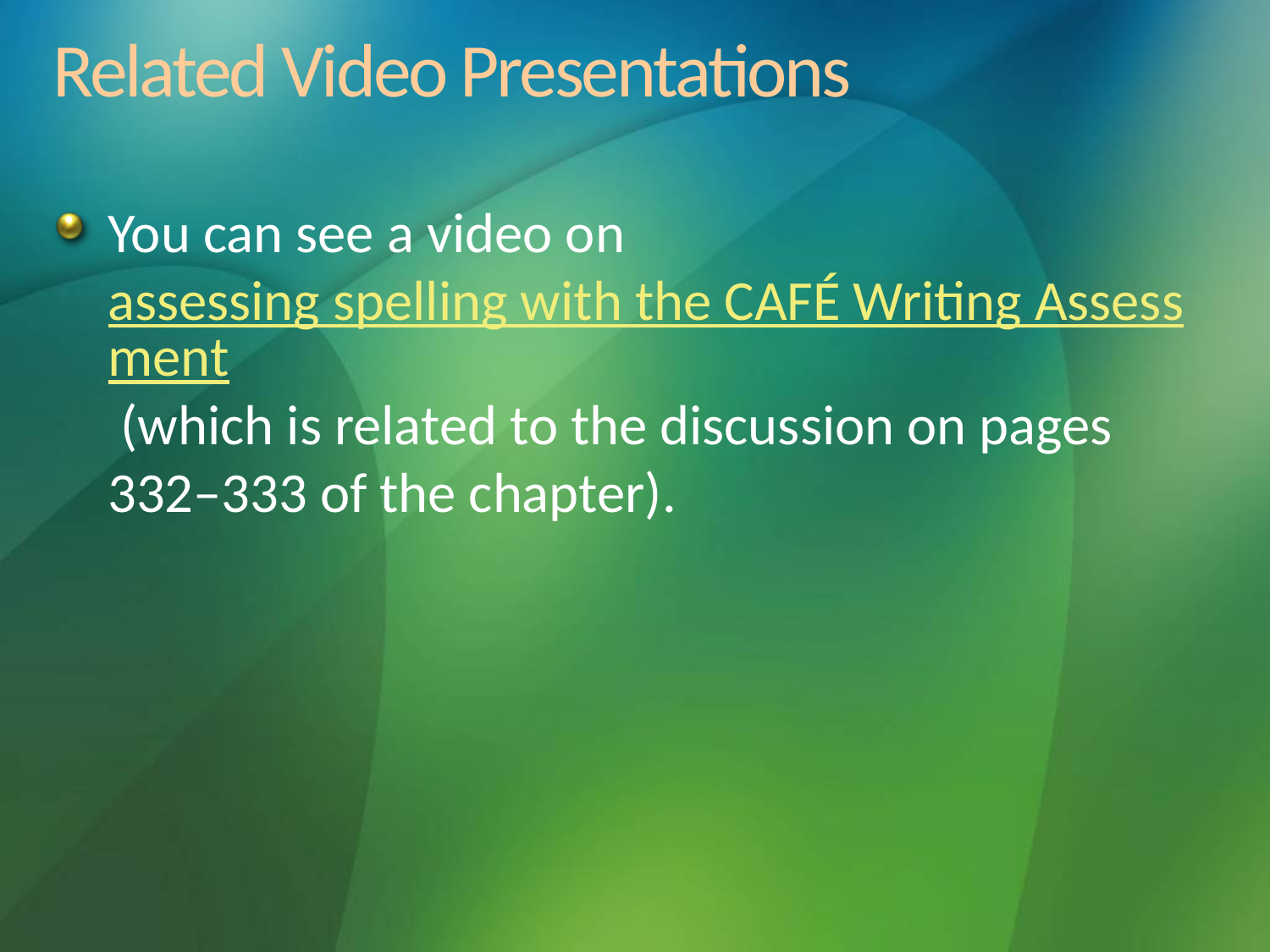

# Related Video Presentations
You can see a video on assessing spelling with the CAFÉ Writing Assessment (which is related to the discussion on pages 332–333 of the chapter).